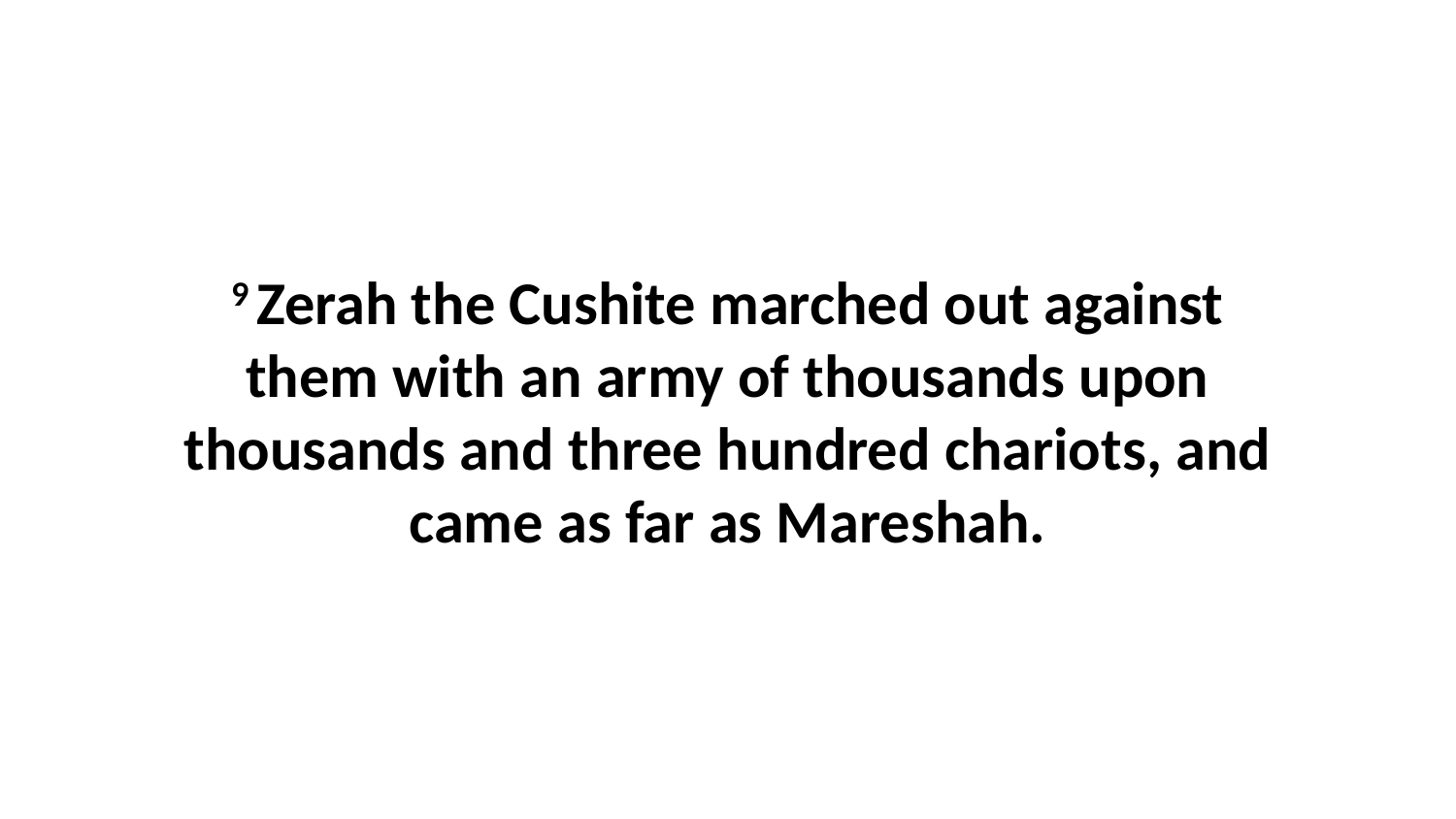

9 Zerah the Cushite marched out against them with an army of thousands upon thousands and three hundred chariots, and came as far as Mareshah.